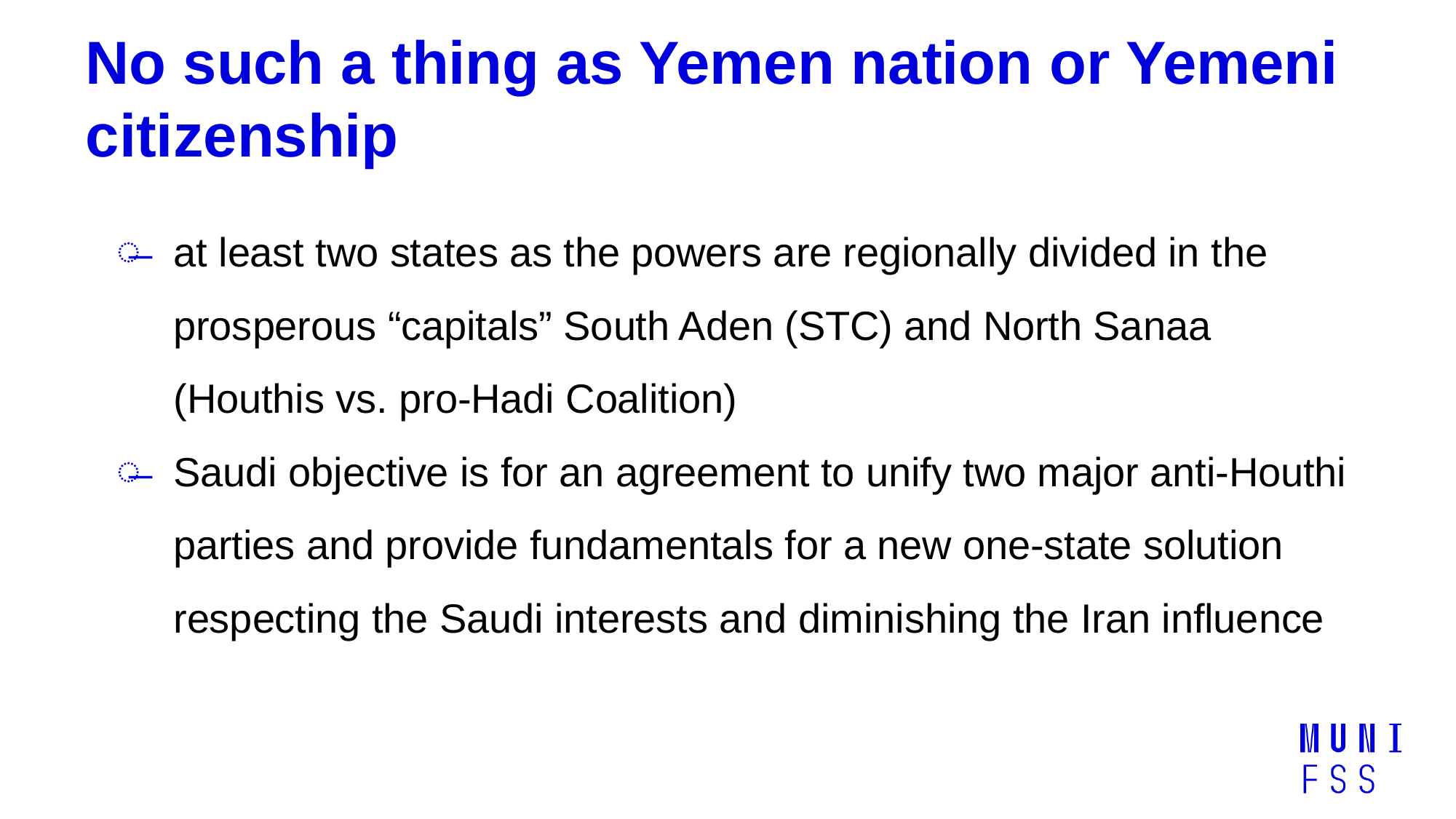

# No such a thing as Yemen nation or Yemeni citizenship
at least two states as the powers are regionally divided in the prosperous “capitals” South Aden (STC) and North Sanaa (Houthis vs. pro-Hadi Coalition)
Saudi objective is for an agreement to unify two major anti-Houthi parties and provide fundamentals for a new one-state solution respecting the Saudi interests and diminishing the Iran influence